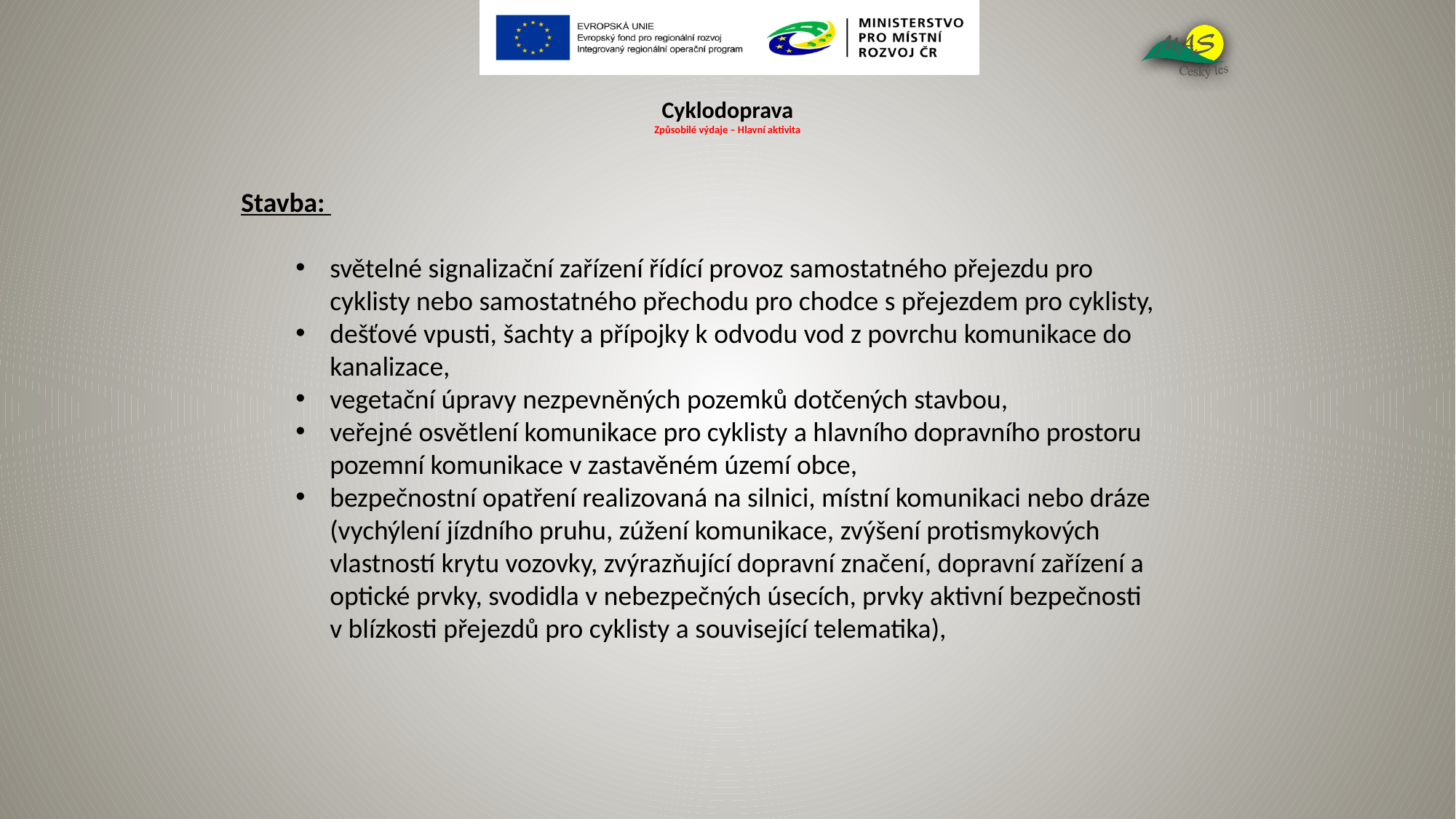

# Cyklodoprava Způsobilé výdaje – Hlavní aktivita
Stavba:

světelné signalizační zařízení řídící provoz samostatného přejezdu pro cyklisty nebo samostatného přechodu pro chodce s přejezdem pro cyklisty,
dešťové vpusti, šachty a přípojky k odvodu vod z povrchu komunikace do kanalizace,
vegetační úpravy nezpevněných pozemků dotčených stavbou,
veřejné osvětlení komunikace pro cyklisty a hlavního dopravního prostoru pozemní komunikace v zastavěném území obce,
bezpečnostní opatření realizovaná na silnici, místní komunikaci nebo dráze (vychýlení jízdního pruhu, zúžení komunikace, zvýšení protismykových vlastností krytu vozovky, zvýrazňující dopravní značení, dopravní zařízení a optické prvky, svodidla v nebezpečných úsecích, prvky aktivní bezpečnosti v blízkosti přejezdů pro cyklisty a související telematika),